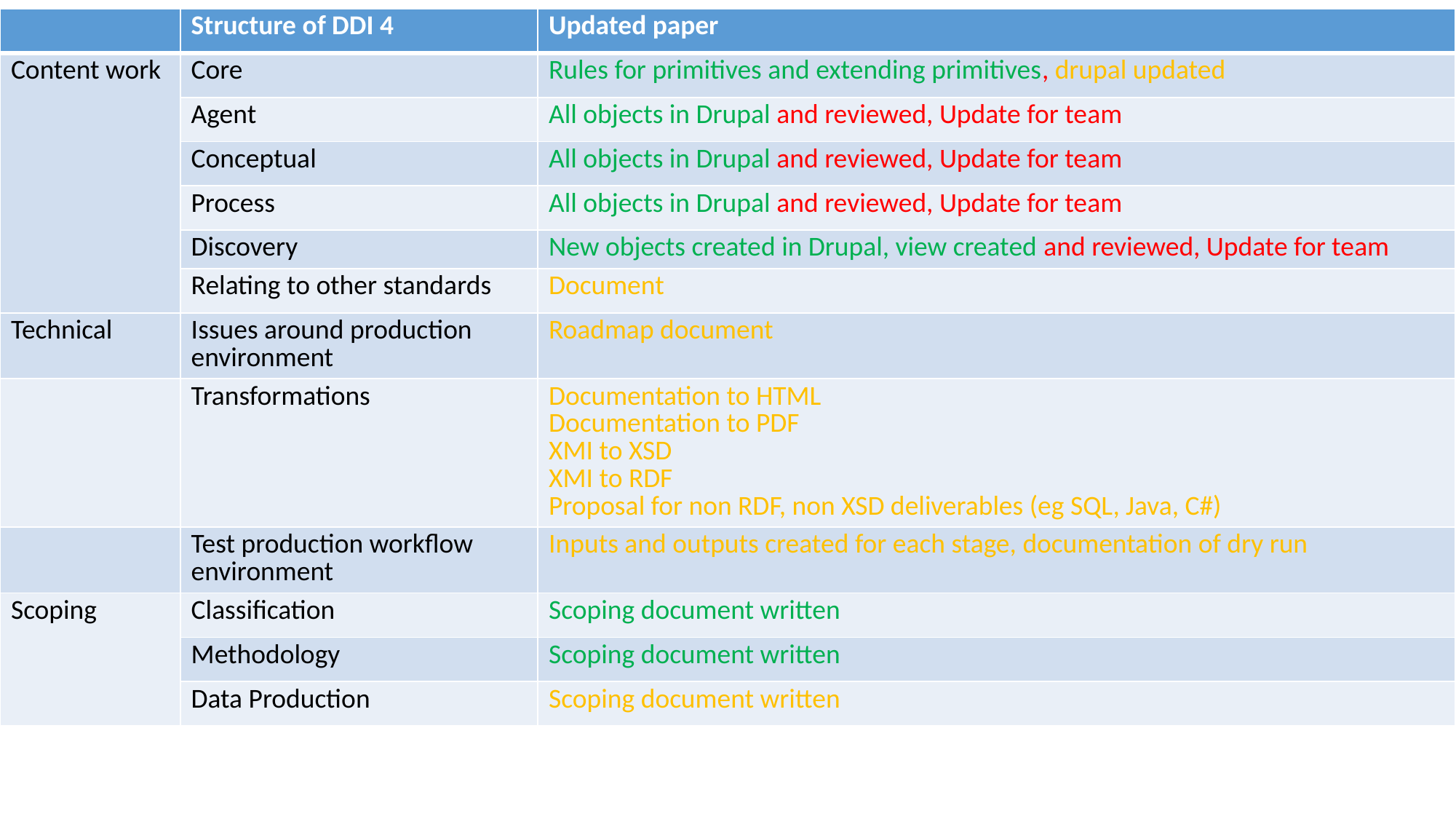

|  | Structure of DDI 4 | Updated paper |
| --- | --- | --- |
| Content work | Core | Rules for primitives and extending primitives, drupal updated |
|  | Agent | All objects in Drupal and reviewed, Update for team |
|  | Conceptual | All objects in Drupal and reviewed, Update for team |
|  | Process | All objects in Drupal and reviewed, Update for team |
|  | Discovery | New objects created in Drupal, view created and reviewed, Update for team |
|  | Relating to other standards | Document |
| Technical | Issues around production environment | Roadmap document |
|  | Transformations | Documentation to HTML Documentation to PDF XMI to XSD XMI to RDF Proposal for non RDF, non XSD deliverables (eg SQL, Java, C#) |
|  | Test production workflow environment | Inputs and outputs created for each stage, documentation of dry run |
| Scoping | Classification | Scoping document written |
|  | Methodology | Scoping document written |
|  | Data Production | Scoping document written |